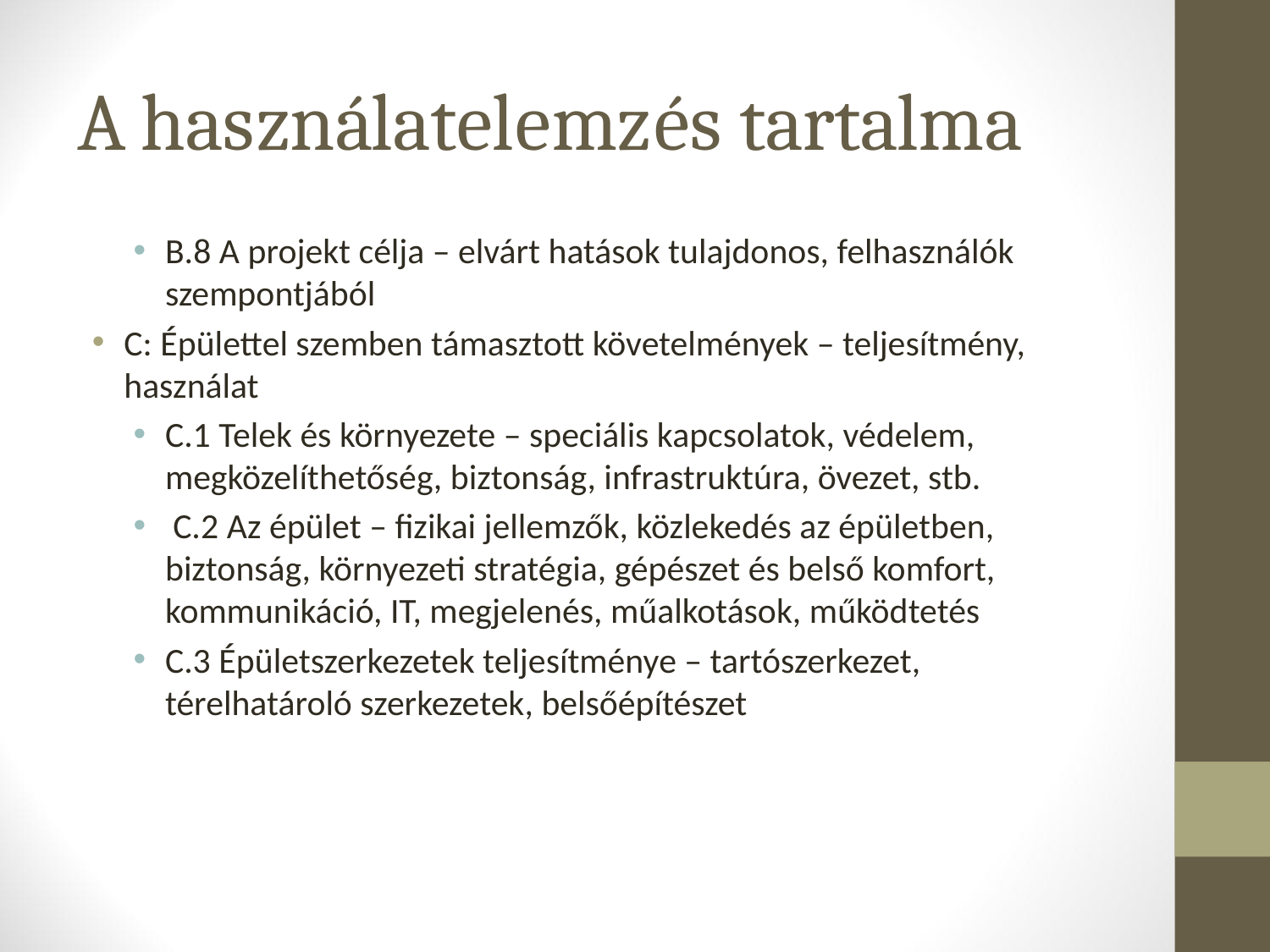

# A használatelemzés tartalma
B.8 A projekt célja – elvárt hatások tulajdonos, felhasználók szempontjából
C: Épülettel szemben támasztott követelmények – teljesítmény, használat
C.1 Telek és környezete – speciális kapcsolatok, védelem, megközelíthetőség, biztonság, infrastruktúra, övezet, stb.
 C.2 Az épület – fizikai jellemzők, közlekedés az épületben,  biztonság, környezeti stratégia, gépészet és belső komfort, kommunikáció, IT, megjelenés, műalkotások, működtetés
C.3 Épületszerkezetek teljesítménye – tartószerkezet, térelhatároló szerkezetek, belsőépítészet